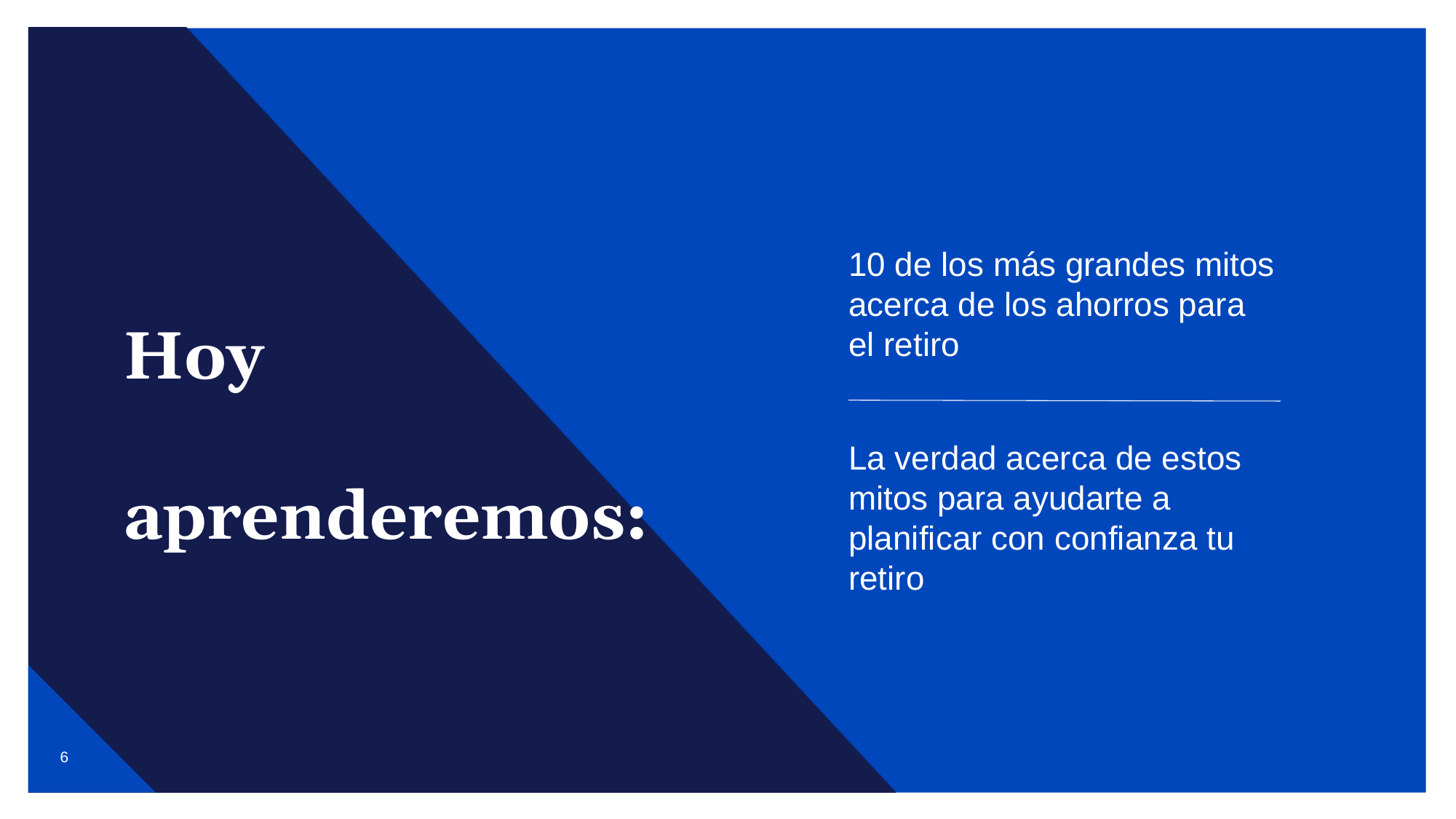

10 de los más grandes mitos acerca de los ahorros para el retiro
La verdad acerca de estos mitos para ayudarte a planificar con confianza tu retiro
Hoy                                                                        aprenderemos: